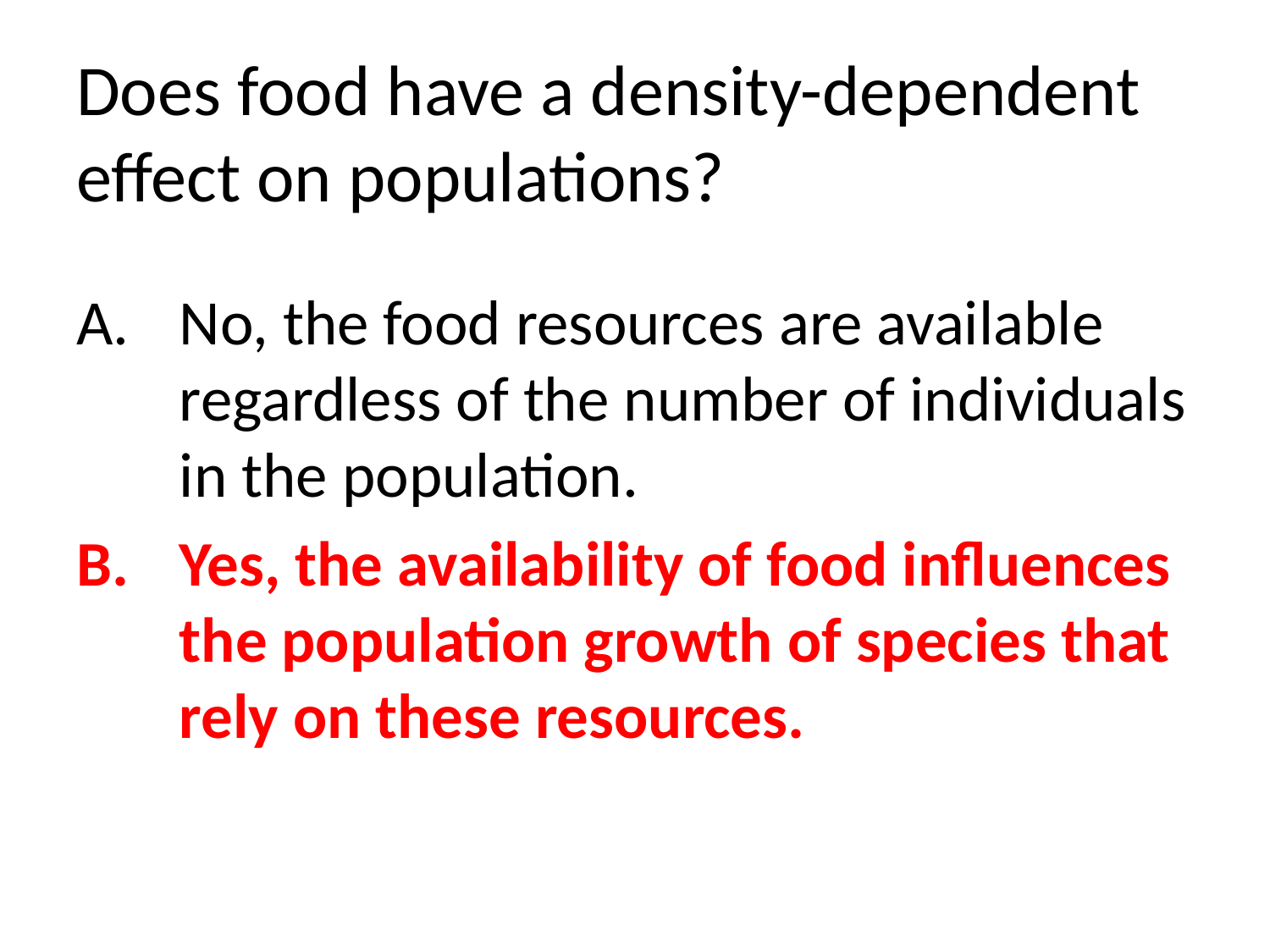

# Does food have a density-dependent effect on populations?
No, the food resources are available regardless of the number of individuals in the population.
Yes, the availability of food influences the population growth of species that rely on these resources.